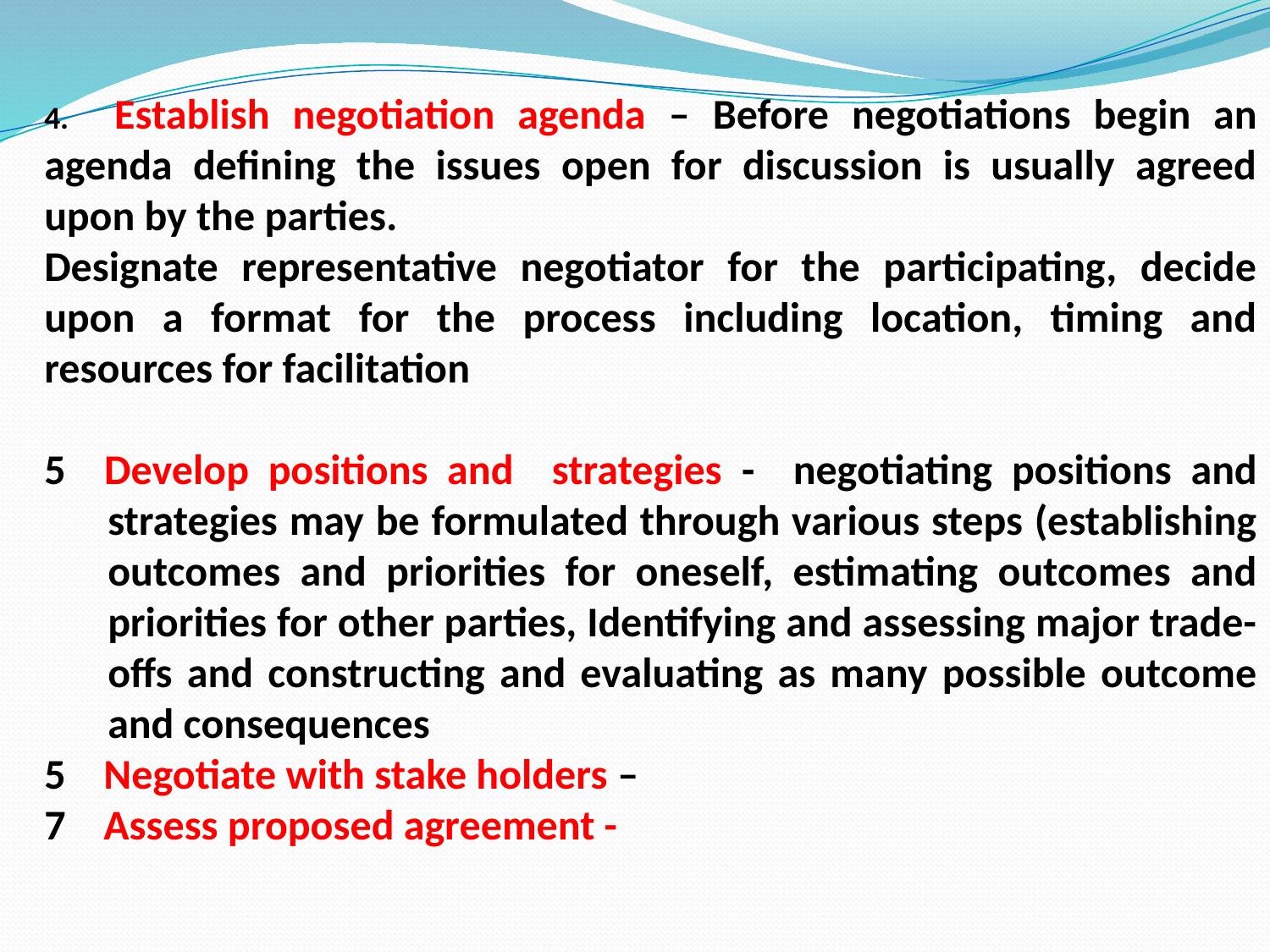

4.  Establish negotiation agenda – Before negotiations begin an agenda defining the issues open for discussion is usually agreed upon by the parties.
Designate representative negotiator for the participating, decide upon a format for the process including location, timing and resources for facilitation

5  Develop positions and  strategies -  negotiating positions and strategies may be formulated through various steps (establishing outcomes and priorities for oneself, estimating outcomes and priorities for other parties, Identifying and assessing major trade-offs and constructing and evaluating as many possible outcome and consequences
5    Negotiate with stake holders –
7    Assess proposed agreement -